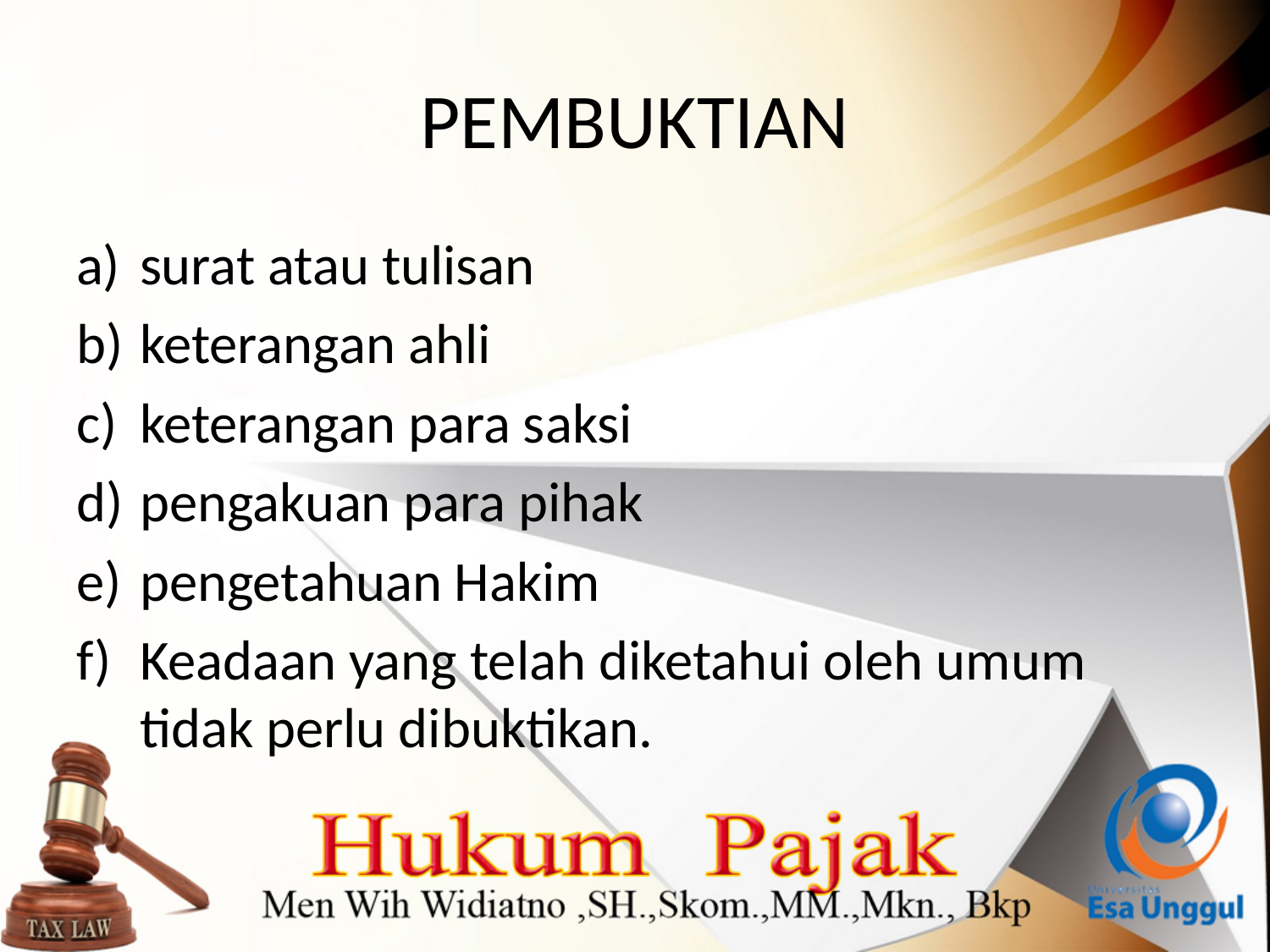

# PEMBUKTIAN
surat atau tulisan
keterangan ahli
keterangan para saksi
pengakuan para pihak
pengetahuan Hakim
Keadaan yang telah diketahui oleh umum tidak perlu dibuktikan.